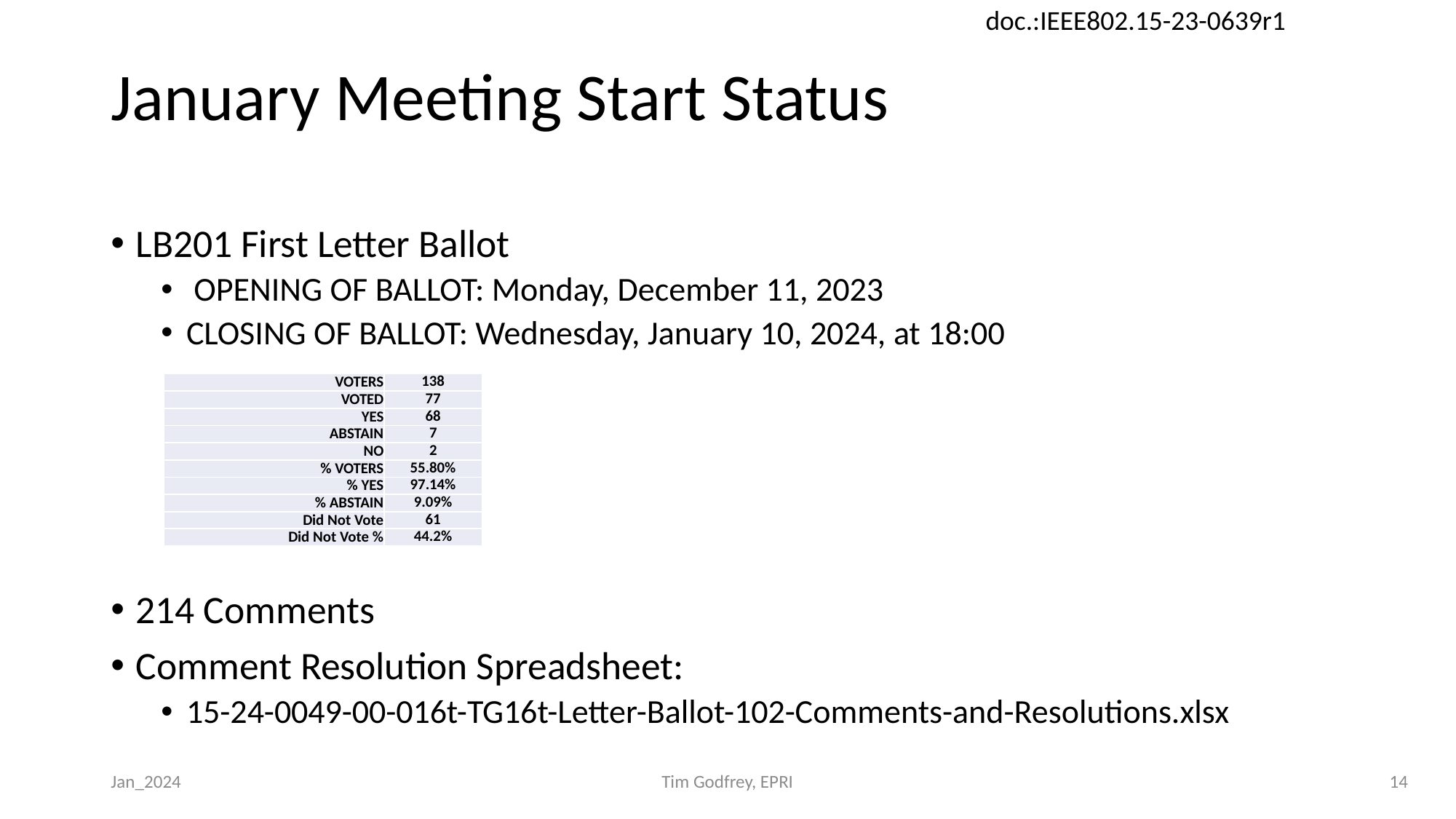

# January Meeting Start Status
LB201 First Letter Ballot
 OPENING OF BALLOT: Monday, December 11, 2023
CLOSING OF BALLOT: Wednesday, January 10, 2024, at 18:00

214 Comments
Comment Resolution Spreadsheet:
15-24-0049-00-016t-TG16t-Letter-Ballot-102-Comments-and-Resolutions.xlsx

| VOTERS | 138 |
| --- | --- |
| VOTED | 77 |
| YES | 68 |
| ABSTAIN | 7 |
| NO | 2 |
| % VOTERS | 55.80% |
| % YES | 97.14% |
| % ABSTAIN | 9.09% |
| Did Not Vote | 61 |
| Did Not Vote % | 44.2% |
Jan_2024
Tim Godfrey, EPRI
14